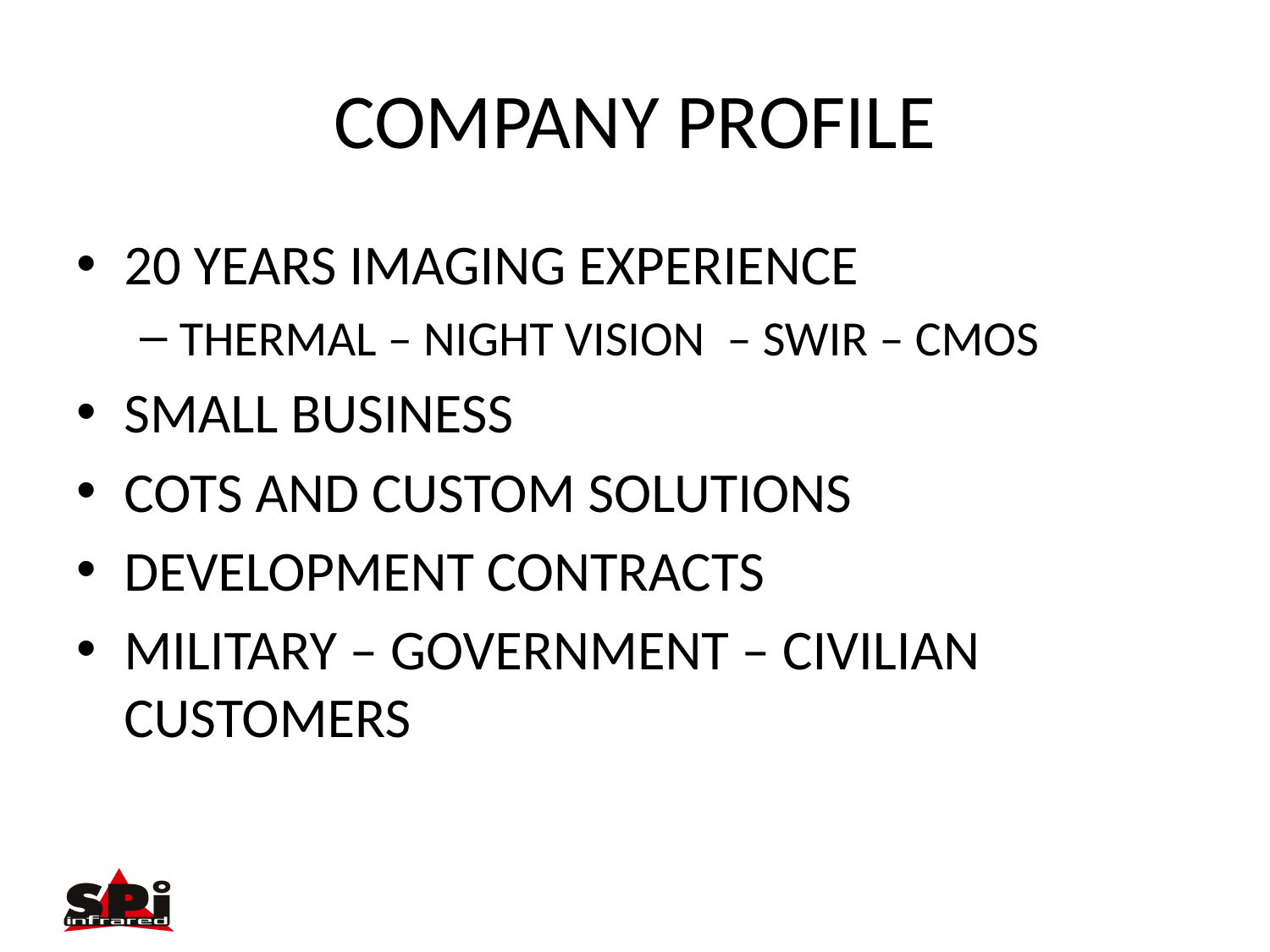

# COMPANY PROFILE
20 YEARS IMAGING EXPERIENCE
THERMAL – NIGHT VISION  – SWIR – CMOS
SMALL BUSINESS
COTS AND CUSTOM SOLUTIONS
DEVELOPMENT CONTRACTS
MILITARY – GOVERNMENT – CIVILIAN CUSTOMERS